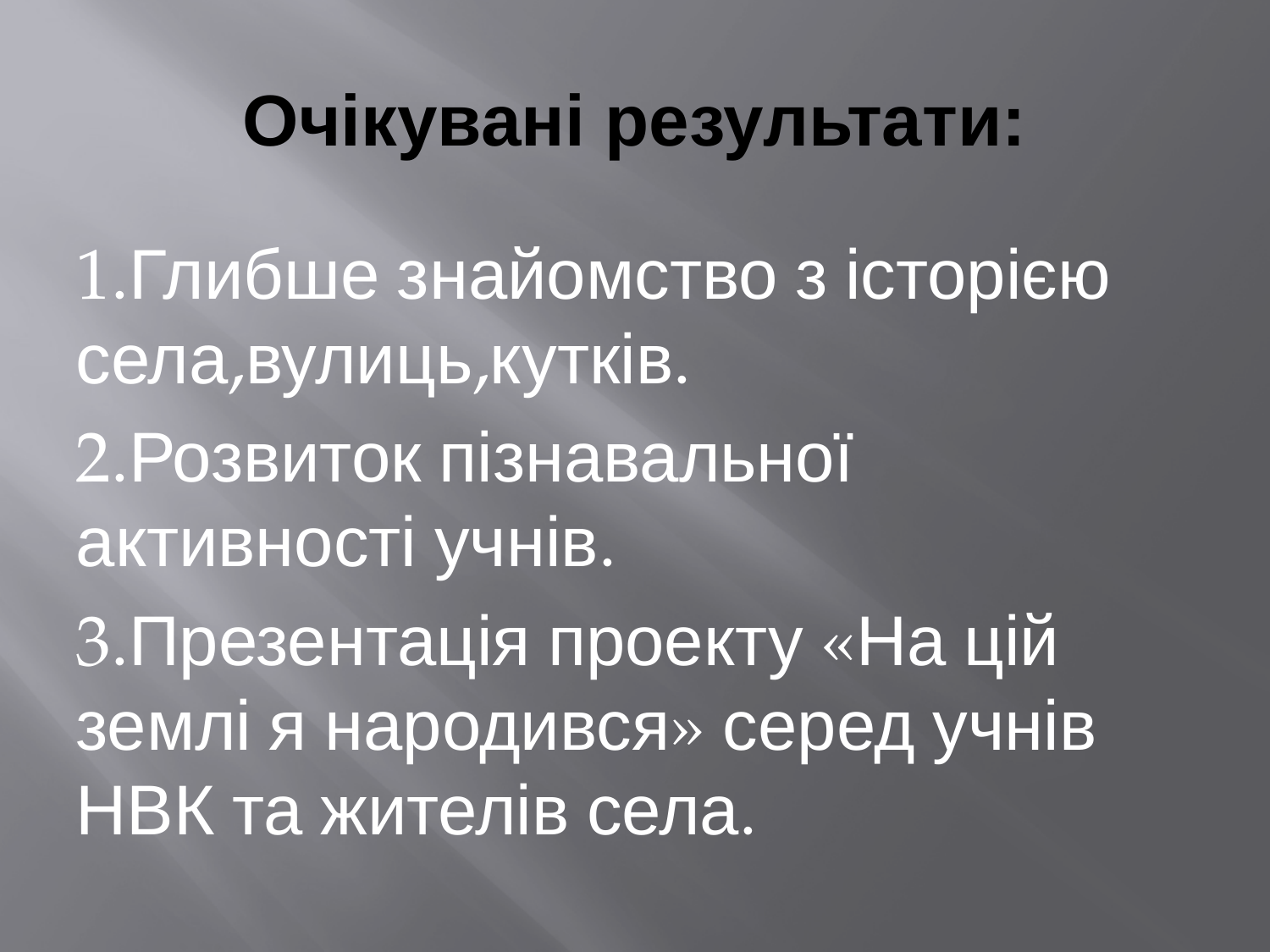

# Очікувані результати:
1.Глибше знайомство з історією села,вулиць,кутків.
2.Розвиток пізнавальної активності учнів.
3.Презентація проекту «На цій землі я народився» серед учнів НВК та жителів села.